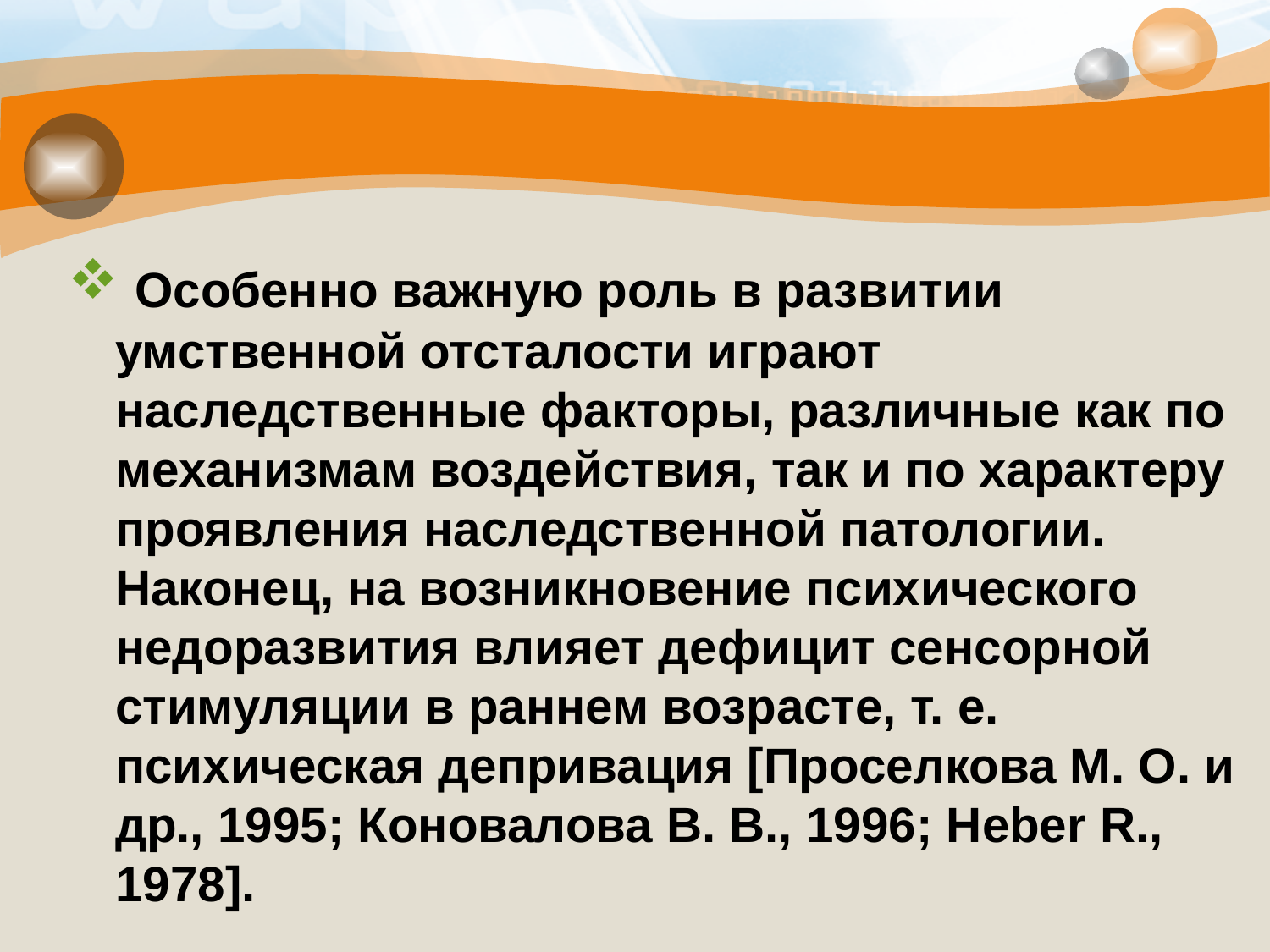

#

 Особенно важную роль в развитии умственной отсталости играют наследственные факторы, различные как по механизмам воздействия, так и по характеру проявления наследственной патологии. Наконец, на возникновение психического недоразвития влияет дефицит сенсорной стимуляции в раннем возрасте, т. е. психическая депривация [Проселкова М. О. и др., 1995; Коновалова В. В., 1996; Heber R., 1978].